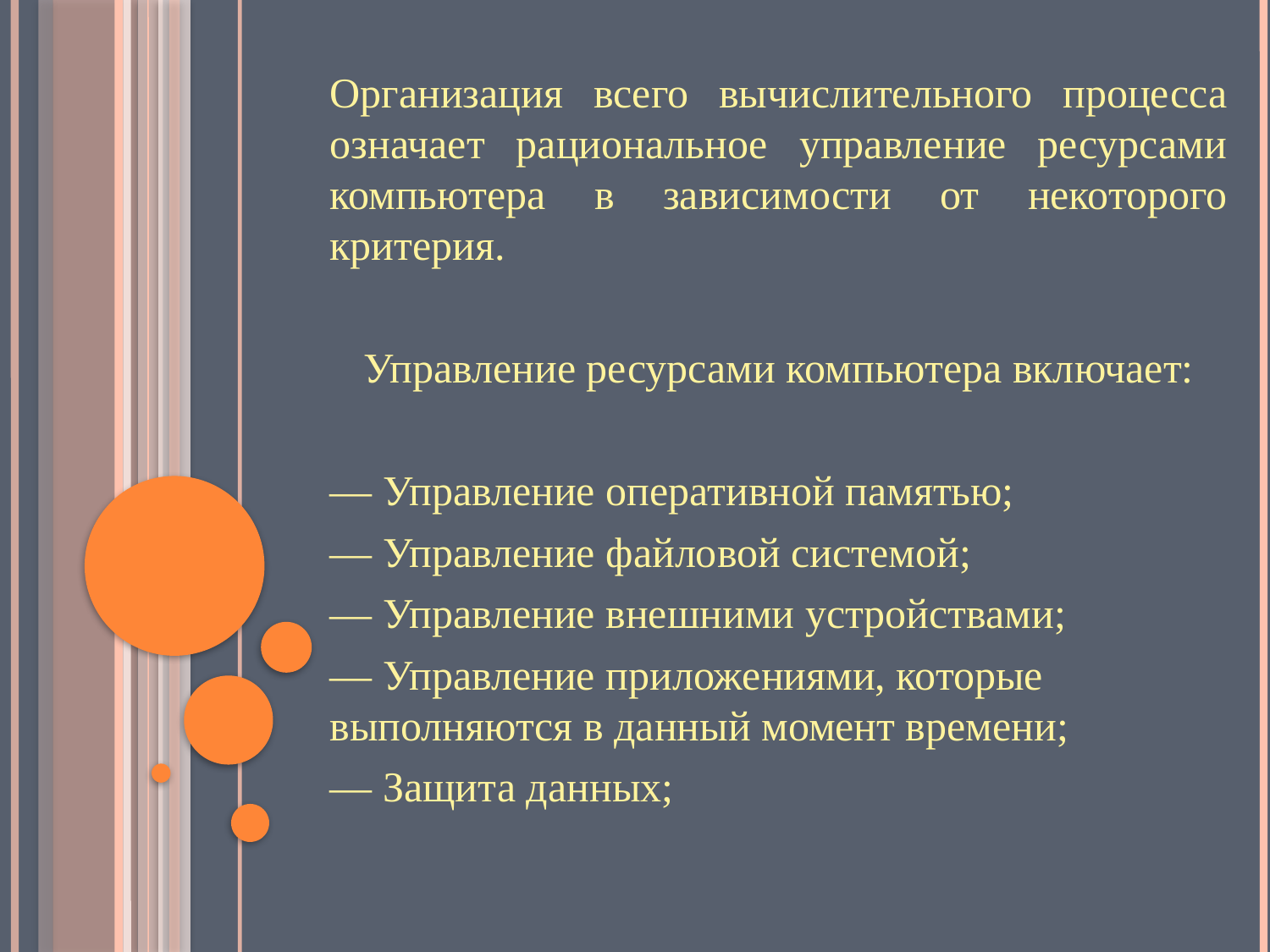

Организация всего вычислительного процесса означает рациональное управление ресурсами компьютера в зависимости от некоторого критерия.

Управление ресурсами компьютера включает:

— Управление оперативной памятью;
— Управление файловой системой;
— Управление внешними устройствами;
— Управление приложениями, которые выполняются в данный момент времени;
— Защита данных;